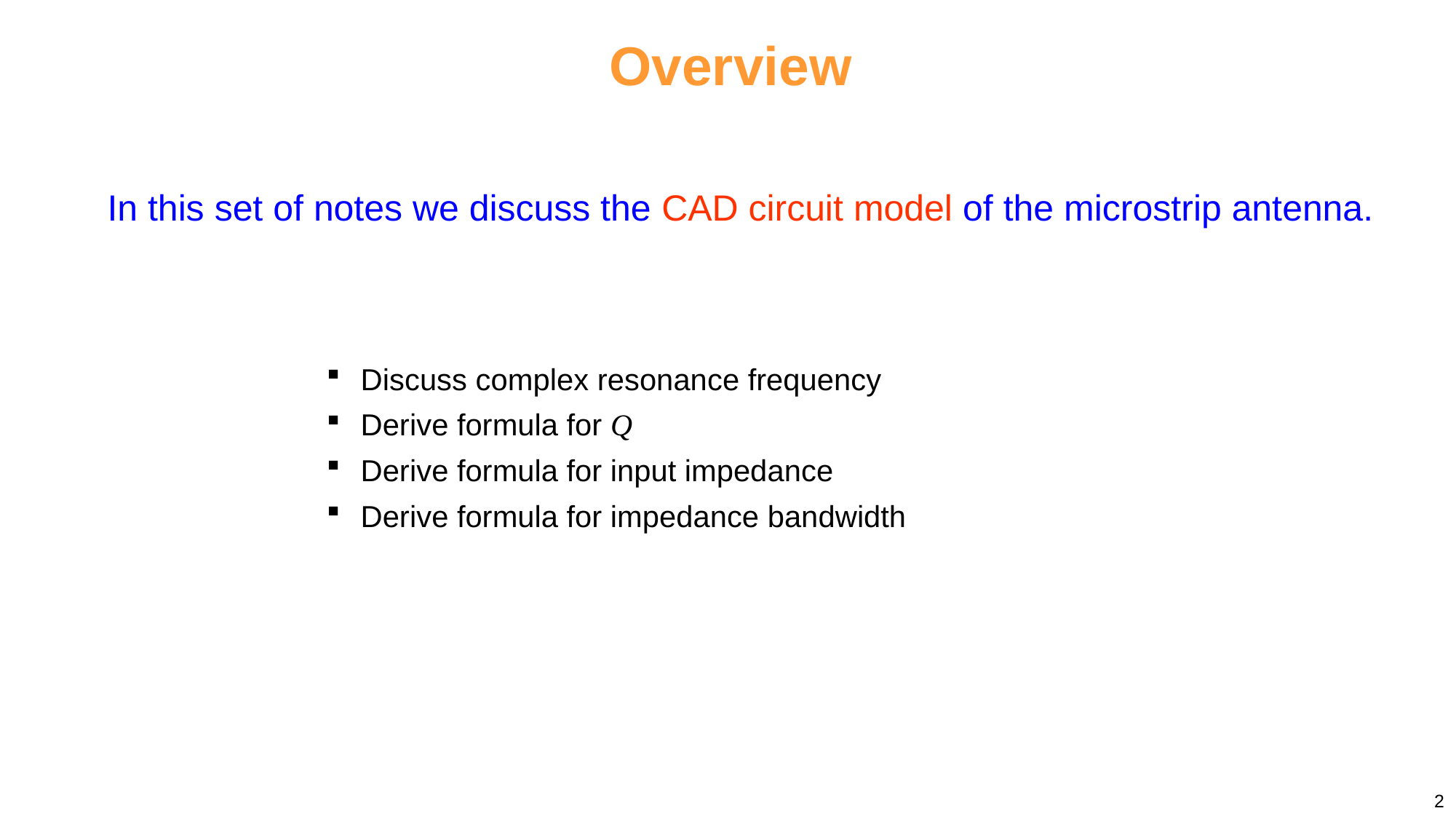

# Overview
In this set of notes we discuss the CAD circuit model of the microstrip antenna.

 Discuss complex resonance frequency
 Derive formula for Q
 Derive formula for input impedance
 Derive formula for impedance bandwidth

2